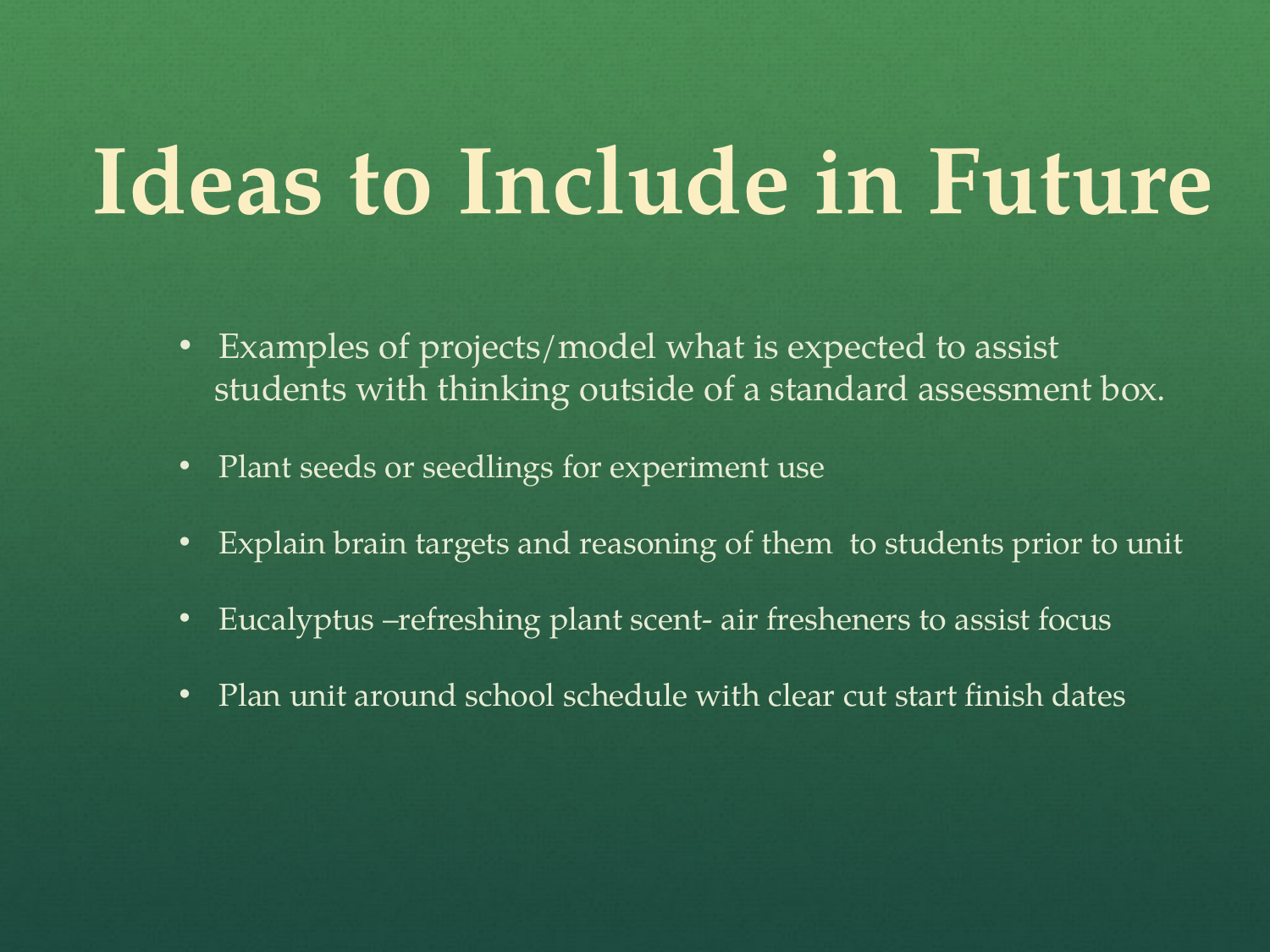

Ideas to Include in Future

Examples of projects/model what is expected to assist
    students with thinking outside of a standard assessment box.

Plant seeds or seedlings for experiment use

Explain brain targets and reasoning of them  to students prior to unit

Eucalyptus –refreshing plant scent- air fresheners to assist focus

Plan unit around school schedule with clear cut start finish dates